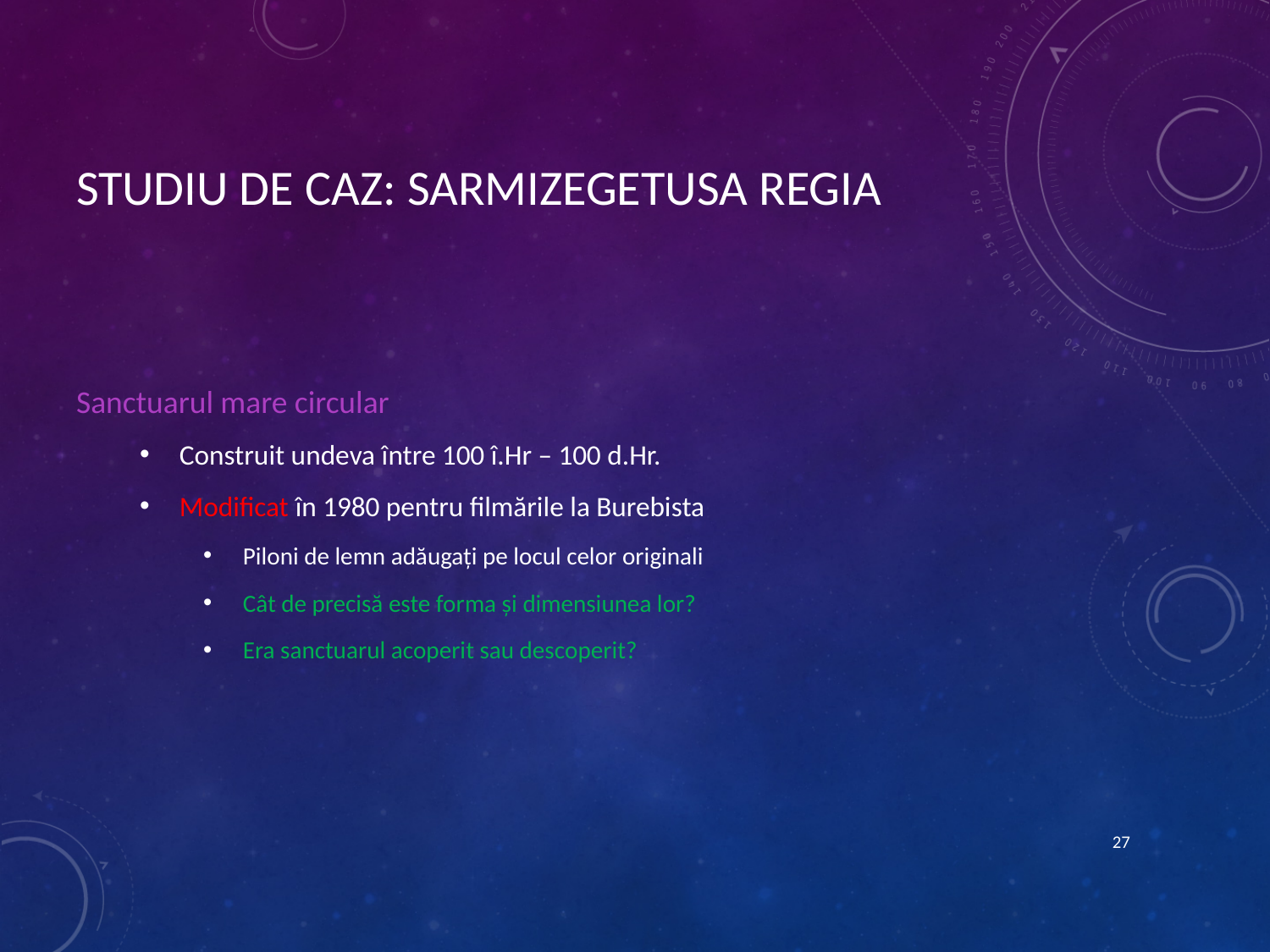

# Studiu de caz: Sarmizegetusa Regia
Sanctuarul mare circular
Construit undeva între 100 î.Hr – 100 d.Hr.
Modificat în 1980 pentru filmările la Burebista
Piloni de lemn adăugați pe locul celor originali
Cât de precisă este forma și dimensiunea lor?
Era sanctuarul acoperit sau descoperit?

27